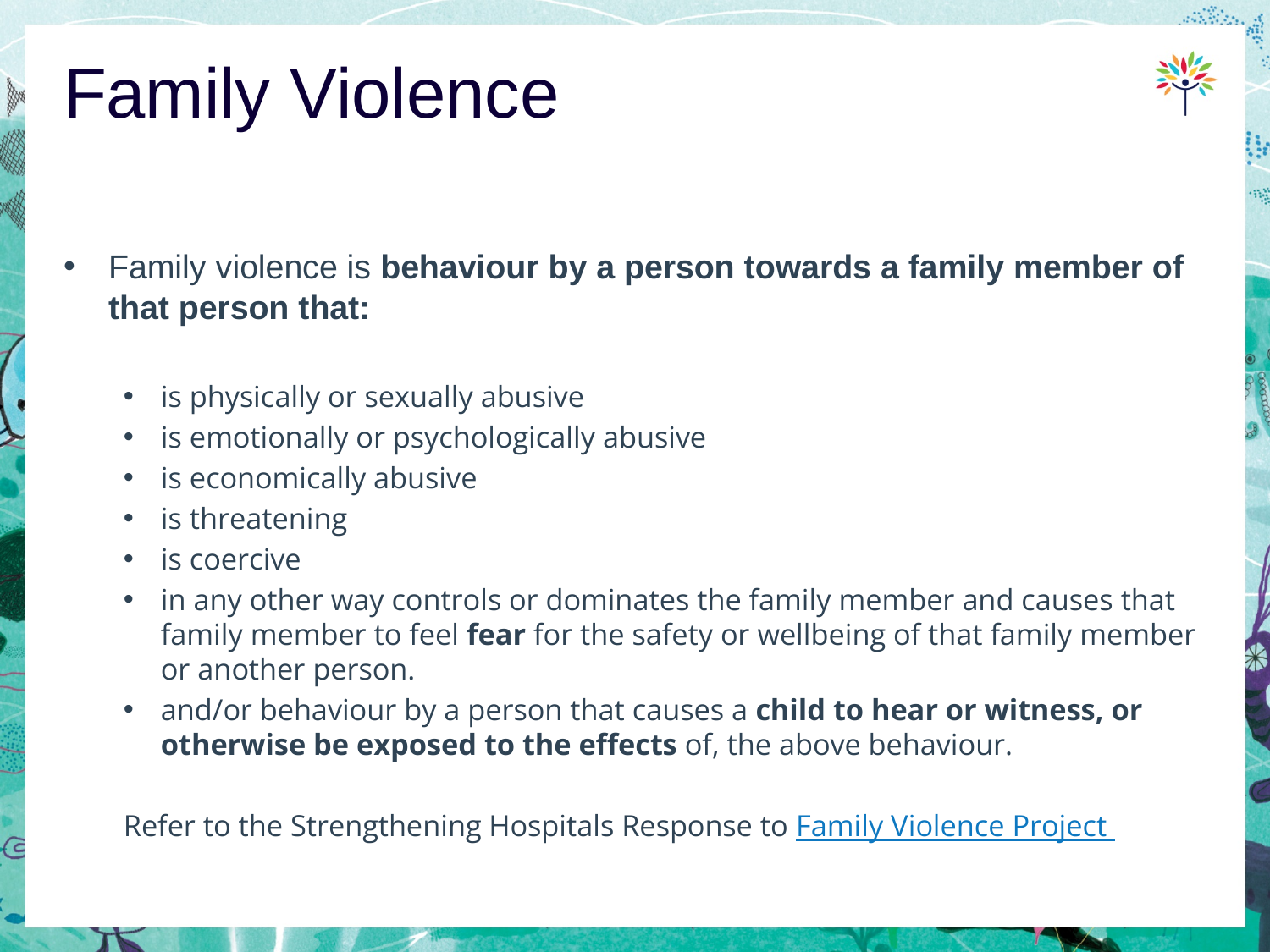

# Family Violence
Family violence is behaviour by a person towards a family member of that person that:

is physically or sexually abusive
is emotionally or psychologically abusive
is economically abusive
is threatening
is coercive
in any other way controls or dominates the family member and causes that family member to feel fear for the safety or wellbeing of that family member or another person.
and/or behaviour by a person that causes a child to hear or witness, or otherwise be exposed to the effects of, the above behaviour.

Refer to the Strengthening Hospitals Response to Family Violence Project